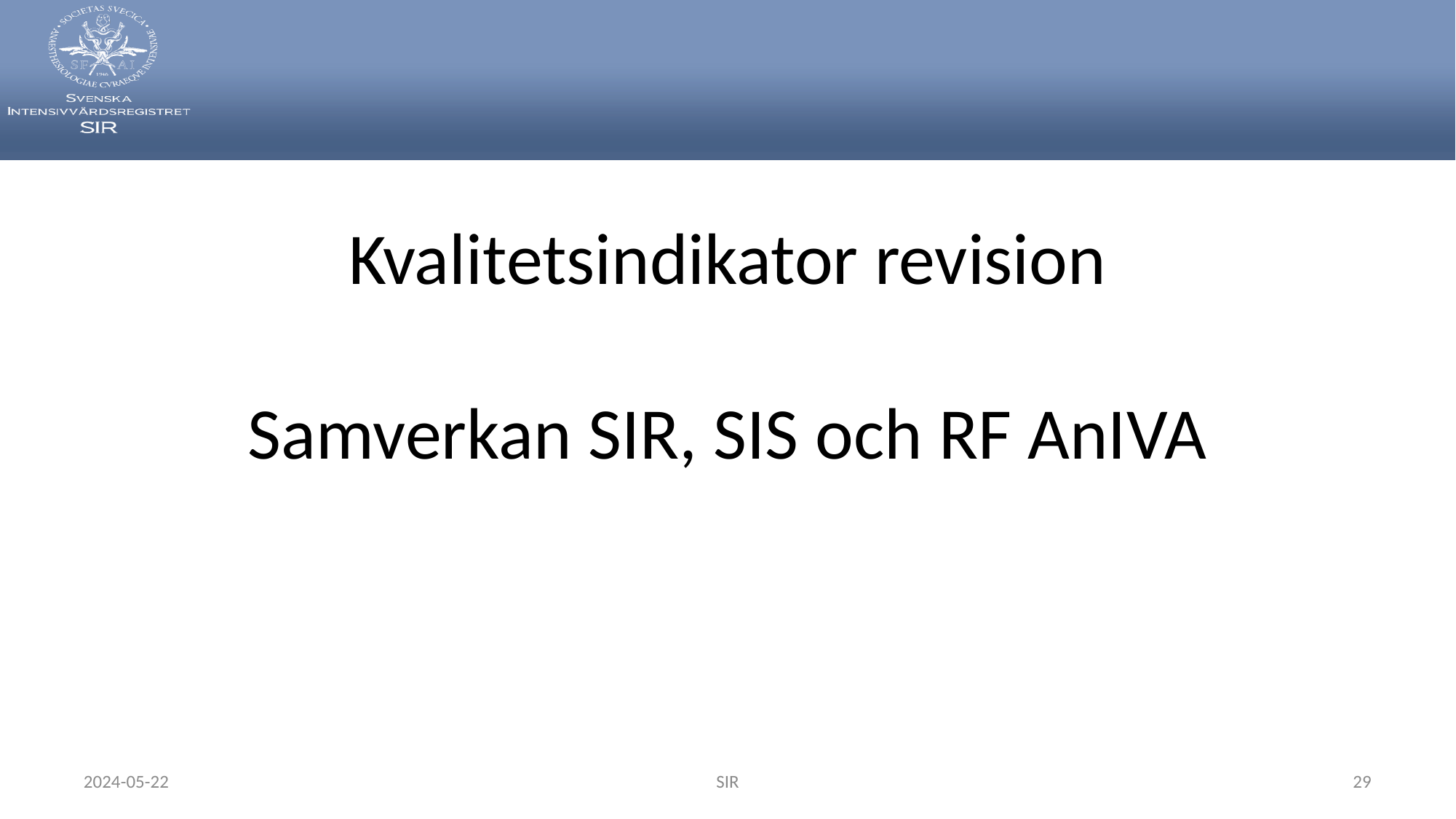

# Kvalitetsindikator revision Samverkan SIR, SIS och RF AnIVA

2024-05-22
SIR
29